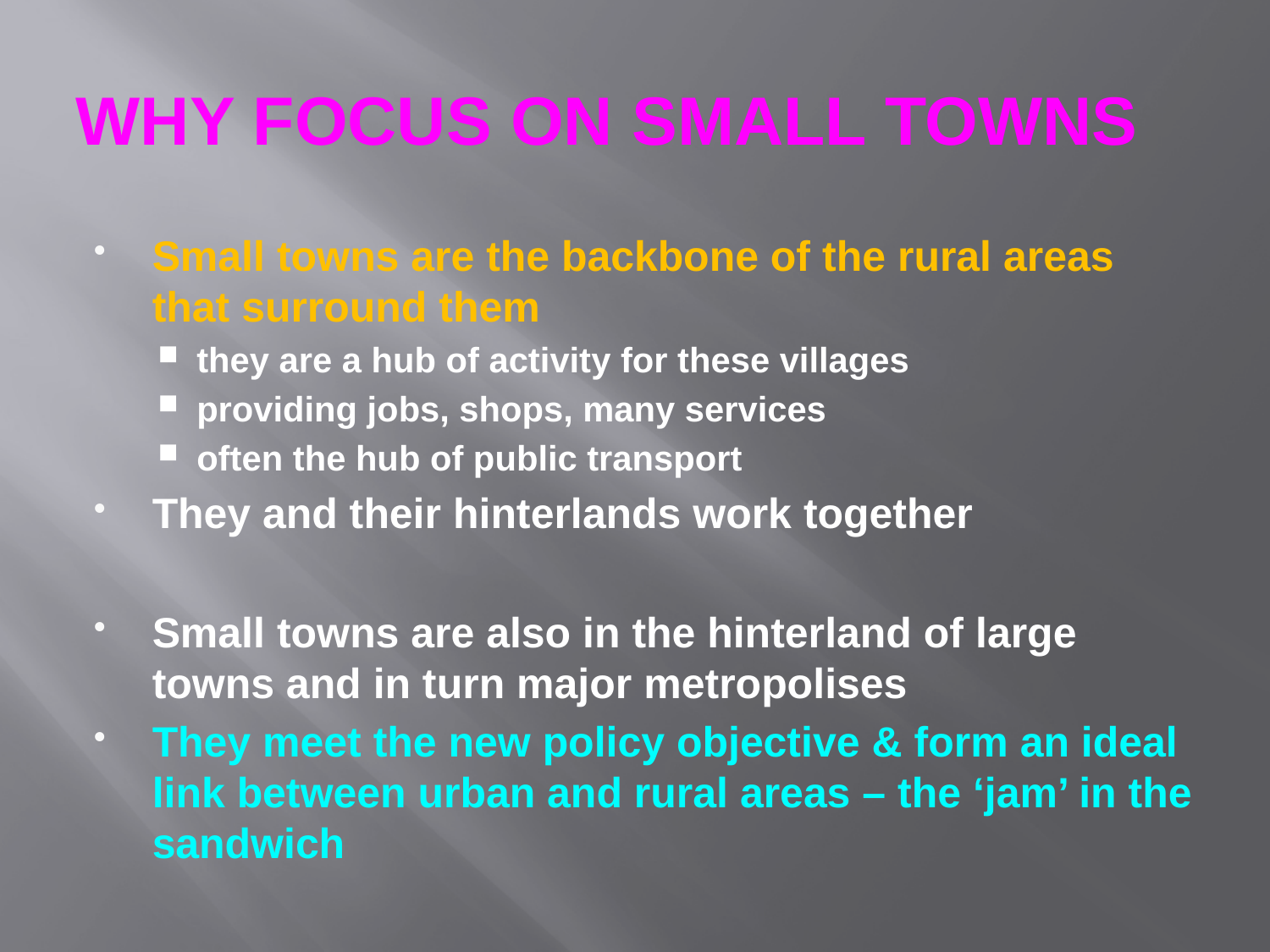

# WHY FOCUS ON SMALL TOWNS
Small towns are the backbone of the rural areas that surround them
they are a hub of activity for these villages
providing jobs, shops, many services
often the hub of public transport
They and their hinterlands work together

Small towns are also in the hinterland of large towns and in turn major metropolises
They meet the new policy objective & form an ideal link between urban and rural areas – the ‘jam’ in the sandwich